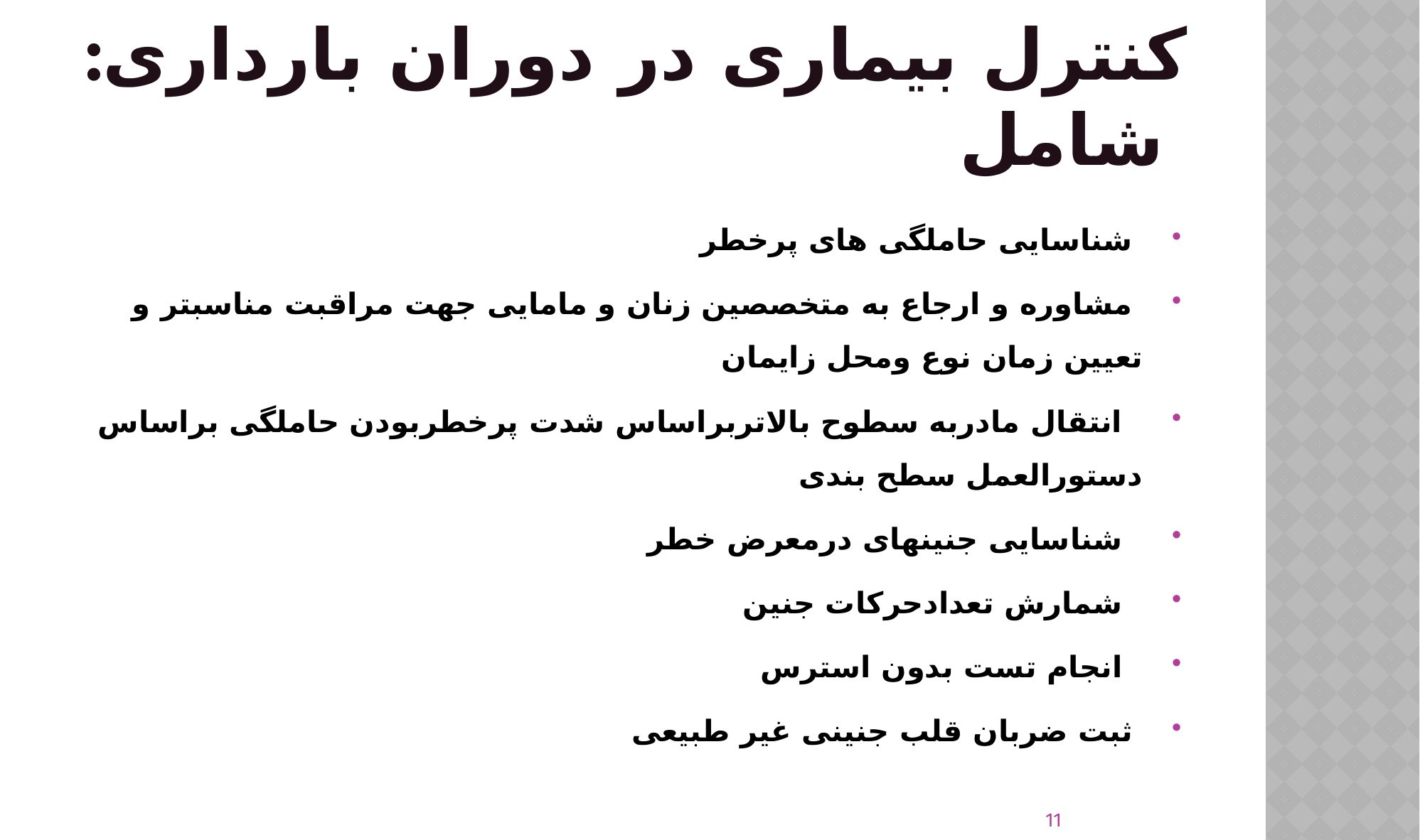

# :کنترل بیماری در دوران بارداری شامل
 شناسایی حاملگی های پرخطر
 مشاوره و ارجاع به متخصصین زنان و مامایی جهت مراقبت مناسبتر و تعیین زمان نوع ومحل زایمان
  انتقال مادربه سطوح بالاتربراساس شدت پرخطربودن حاملگی براساس دستورالعمل سطح بندی
  شناسایی جنینهای درمعرض خطر
  شمارش تعدادحرکات جنین
  انجام تست بدون استرس
 ثبت ضربان قلب جنینی غیر طبیعی

11